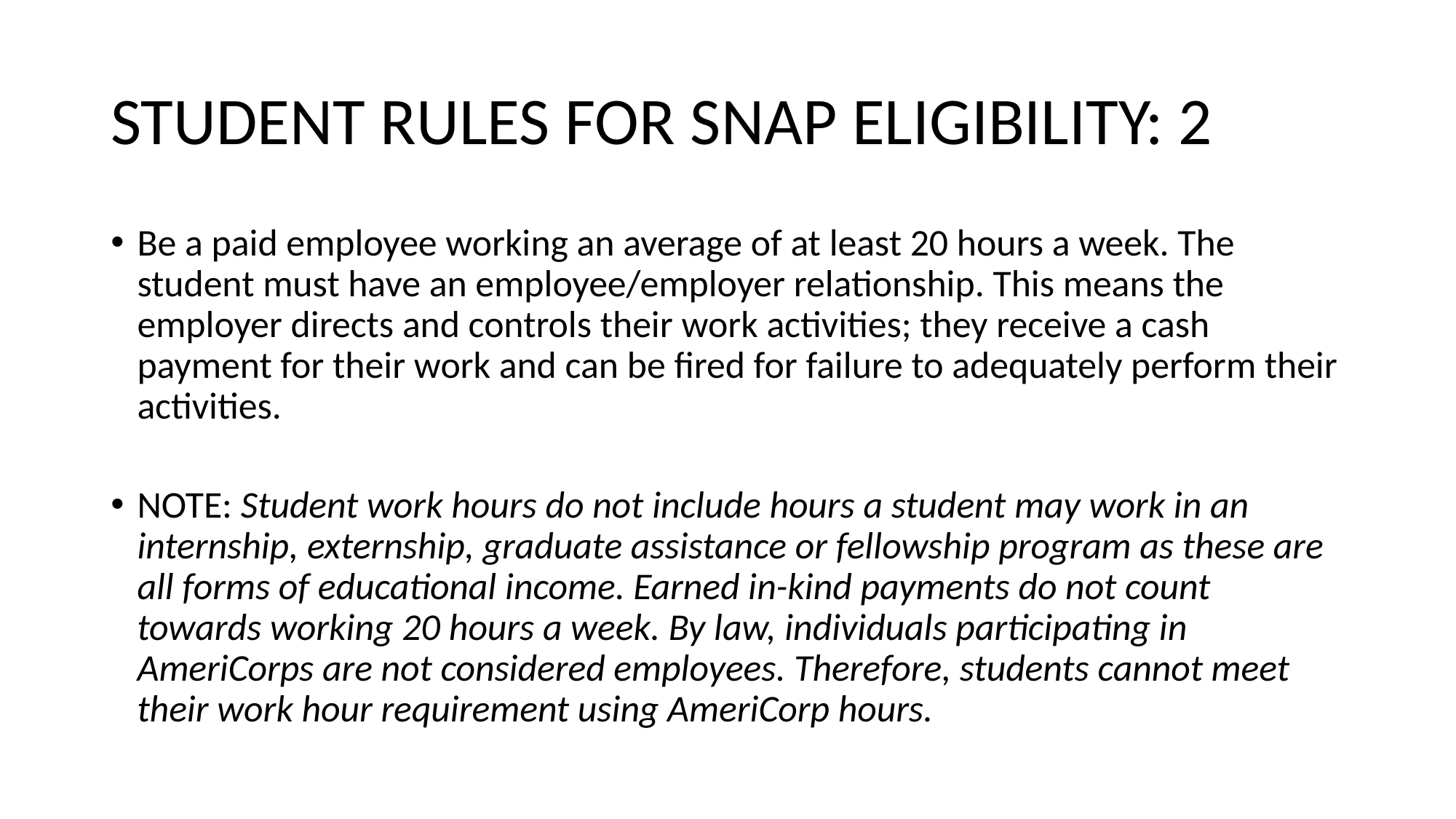

# STUDENT RULES FOR SNAP ELIGIBILITY: 2
Be a paid employee working an average of at least 20 hours a week. The student must have an employee/employer relationship. This means the employer directs and controls their work activities; they receive a cash payment for their work and can be fired for failure to adequately perform their activities.
NOTE: Student work hours do not include hours a student may work in an internship, externship, graduate assistance or fellowship program as these are all forms of educational income. Earned in-kind payments do not count towards working 20 hours a week. By law, individuals participating in AmeriCorps are not considered employees. Therefore, students cannot meet their work hour requirement using AmeriCorp hours.